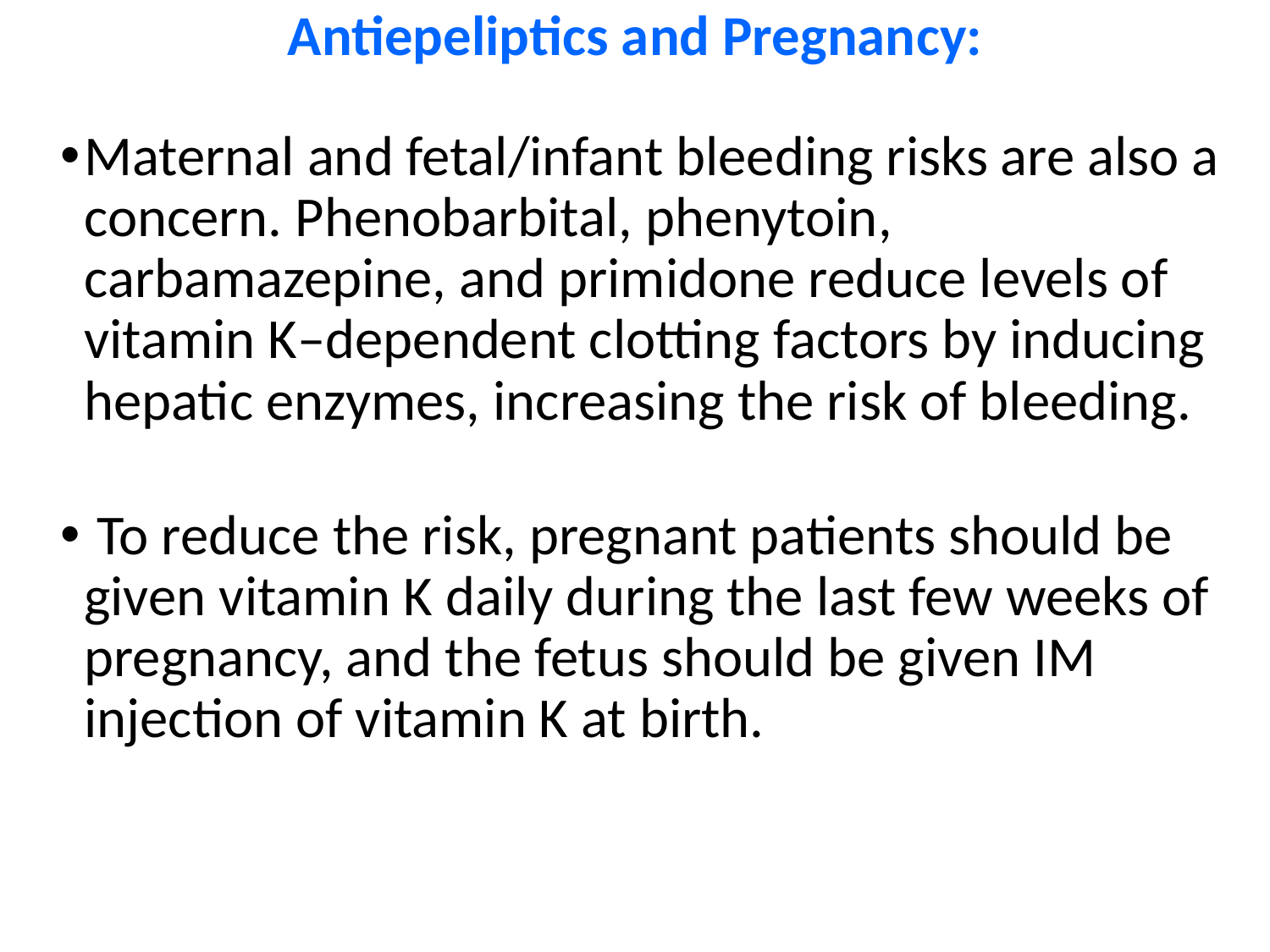

Antiepeliptics and Pregnancy:

Maternal and fetal/infant bleeding risks are also a concern. Phenobarbital, phenytoin, carbamazepine, and primidone reduce levels of vitamin K–dependent clotting factors by inducing hepatic enzymes, increasing the risk of bleeding.

 To reduce the risk, pregnant patients should be given vitamin K daily during the last few weeks of pregnancy, and the fetus should be given IM injection of vitamin K at birth.